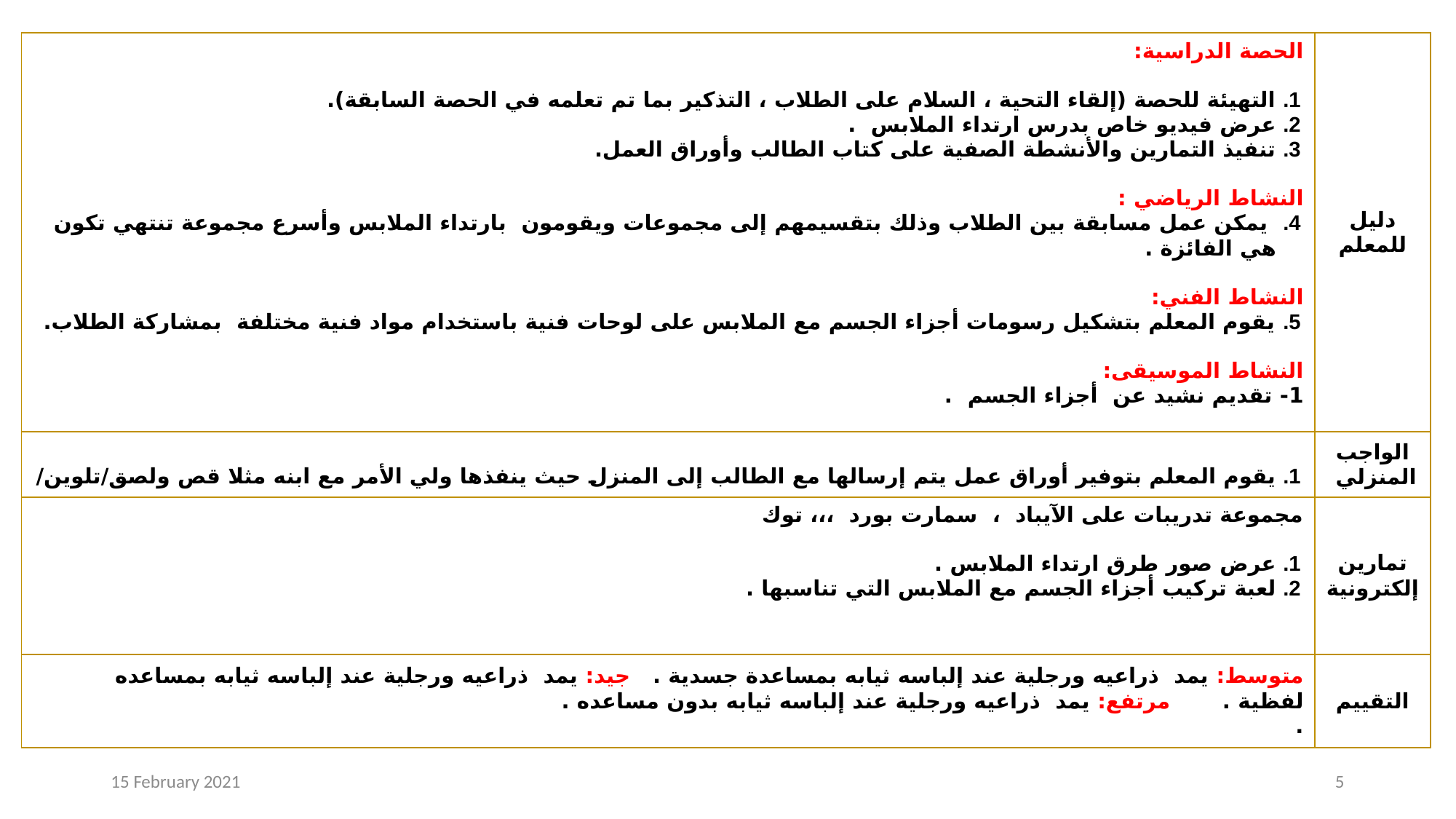

| الحصة الدراسية: التهيئة للحصة (إلقاء التحية ، السلام على الطلاب ، التذكير بما تم تعلمه في الحصة السابقة). عرض فيديو خاص بدرس ارتداء الملابس . تنفيذ التمارين والأنشطة الصفية على كتاب الطالب وأوراق العمل. النشاط الرياضي : يمكن عمل مسابقة بين الطلاب وذلك بتقسيمهم إلى مجموعات ويقومون بارتداء الملابس وأسرع مجموعة تنتهي تكون هي الفائزة . النشاط الفني: يقوم المعلم بتشكيل رسومات أجزاء الجسم مع الملابس على لوحات فنية باستخدام مواد فنية مختلفة بمشاركة الطلاب. النشاط الموسيقى: 1- تقديم نشيد عن أجزاء الجسم . | دليل للمعلم |
| --- | --- |
| يقوم المعلم بتوفير أوراق عمل يتم إرسالها مع الطالب إلى المنزل حيث ينفذها ولي الأمر مع ابنه مثلا قص ولصق/تلوين/ | الواجب المنزلي |
| مجموعة تدريبات على الآيباد ، سمارت بورد ،،، توك عرض صور طرق ارتداء الملابس . لعبة تركيب أجزاء الجسم مع الملابس التي تناسبها . | تمارين إلكترونية |
| متوسط: يمد ذراعيه ورجلية عند إلباسه ثيابه بمساعدة جسدية . جيد: يمد ذراعيه ورجلية عند إلباسه ثيابه بمساعده لفظية . مرتفع: يمد ذراعيه ورجلية عند إلباسه ثيابه بدون مساعده . . | التقييم |
15 February 2021
5